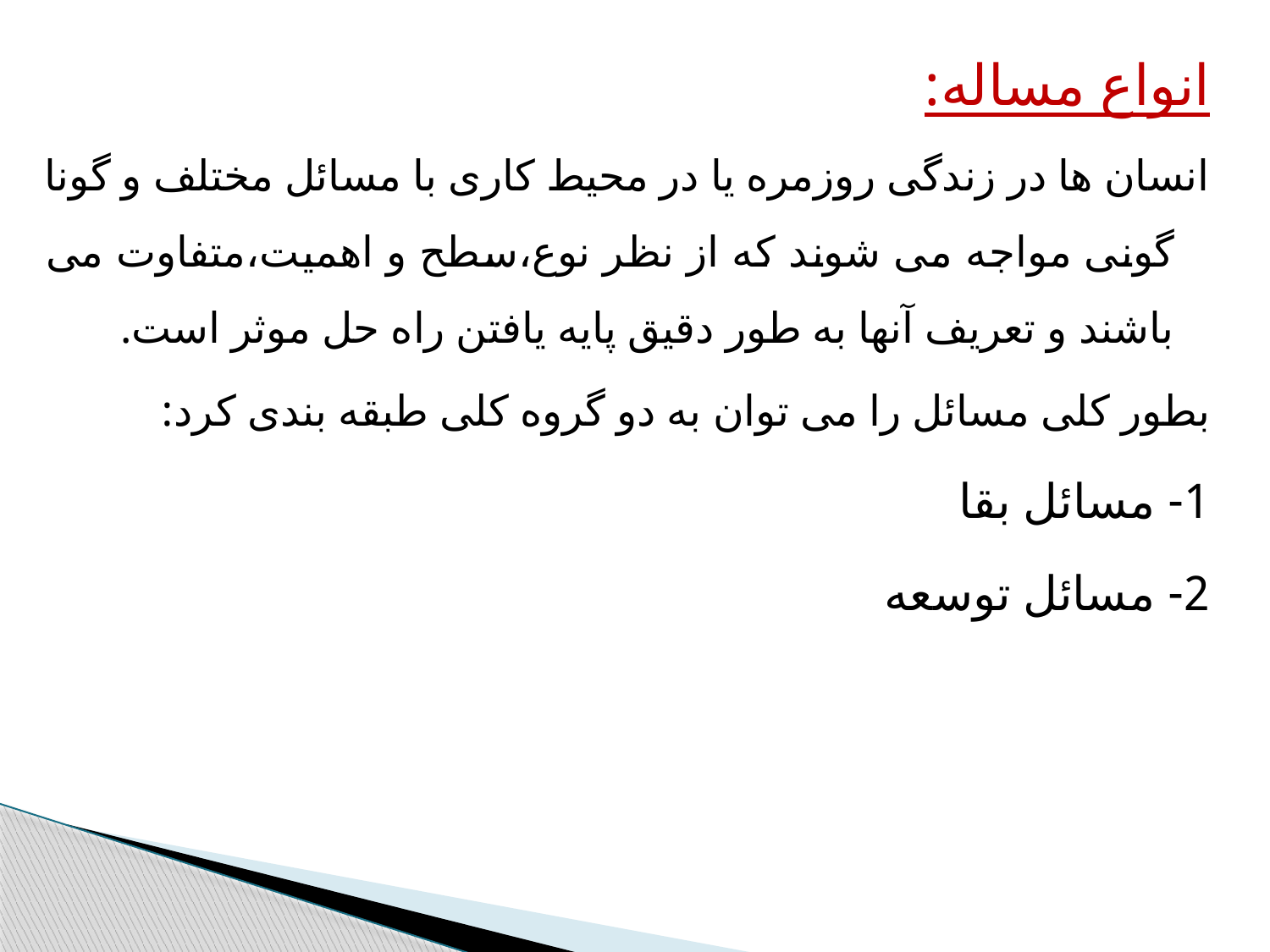

انواع مساله:
انسان ها در زندگی روزمره یا در محیط کاری با مسائل مختلف و گونا گونی مواجه می شوند که از نظر نوع،سطح و اهمیت،متفاوت می باشند و تعریف آنها به طور دقیق پایه یافتن راه حل موثر است.
بطور کلی مسائل را می توان به دو گروه کلی طبقه بندی کرد:
1- مسائل بقا
2- مسائل توسعه